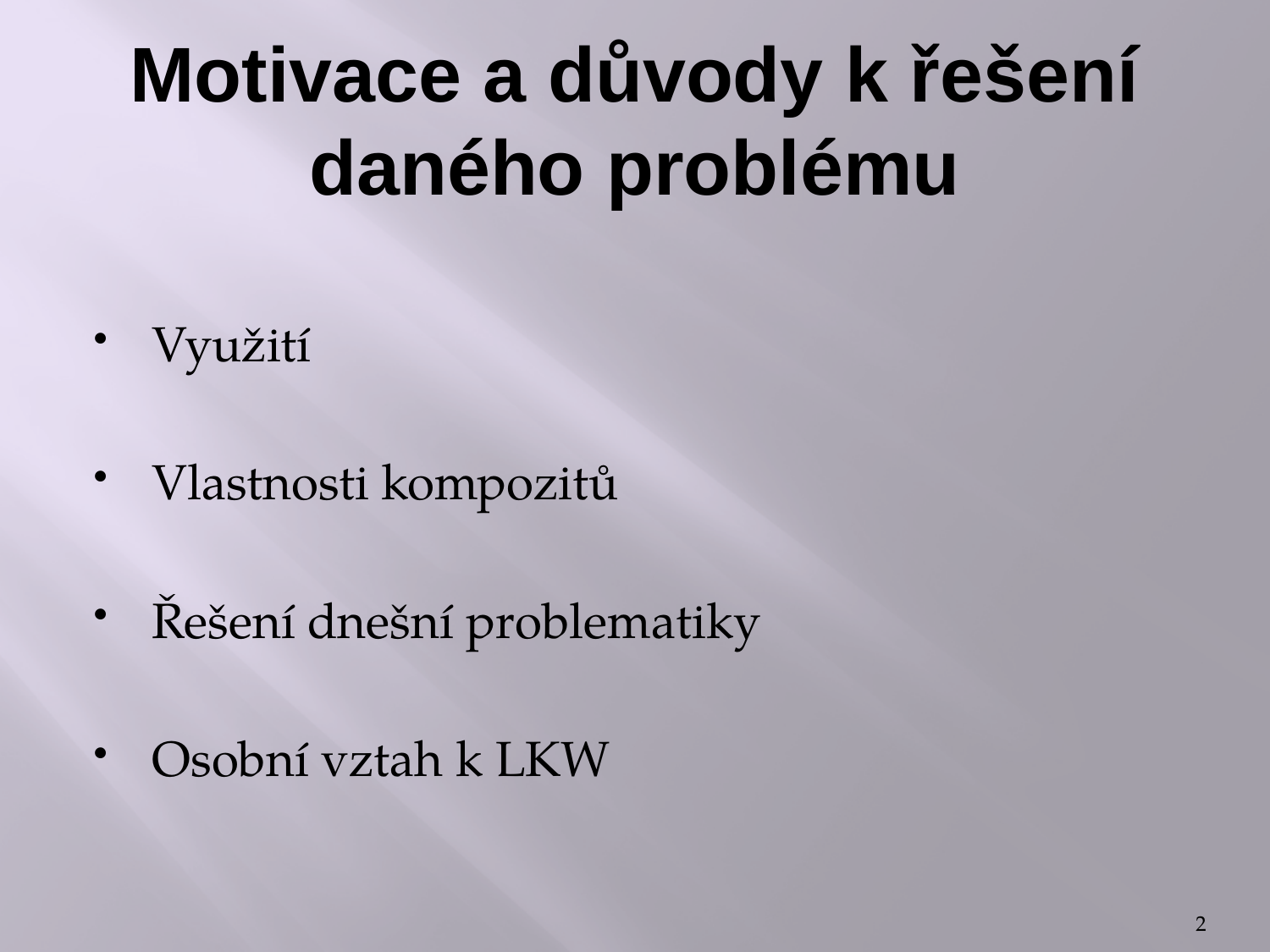

# Motivace a důvody k řešení daného problému
Využití

Vlastnosti kompozitů

Řešení dnešní problematiky

Osobní vztah k LKW

2